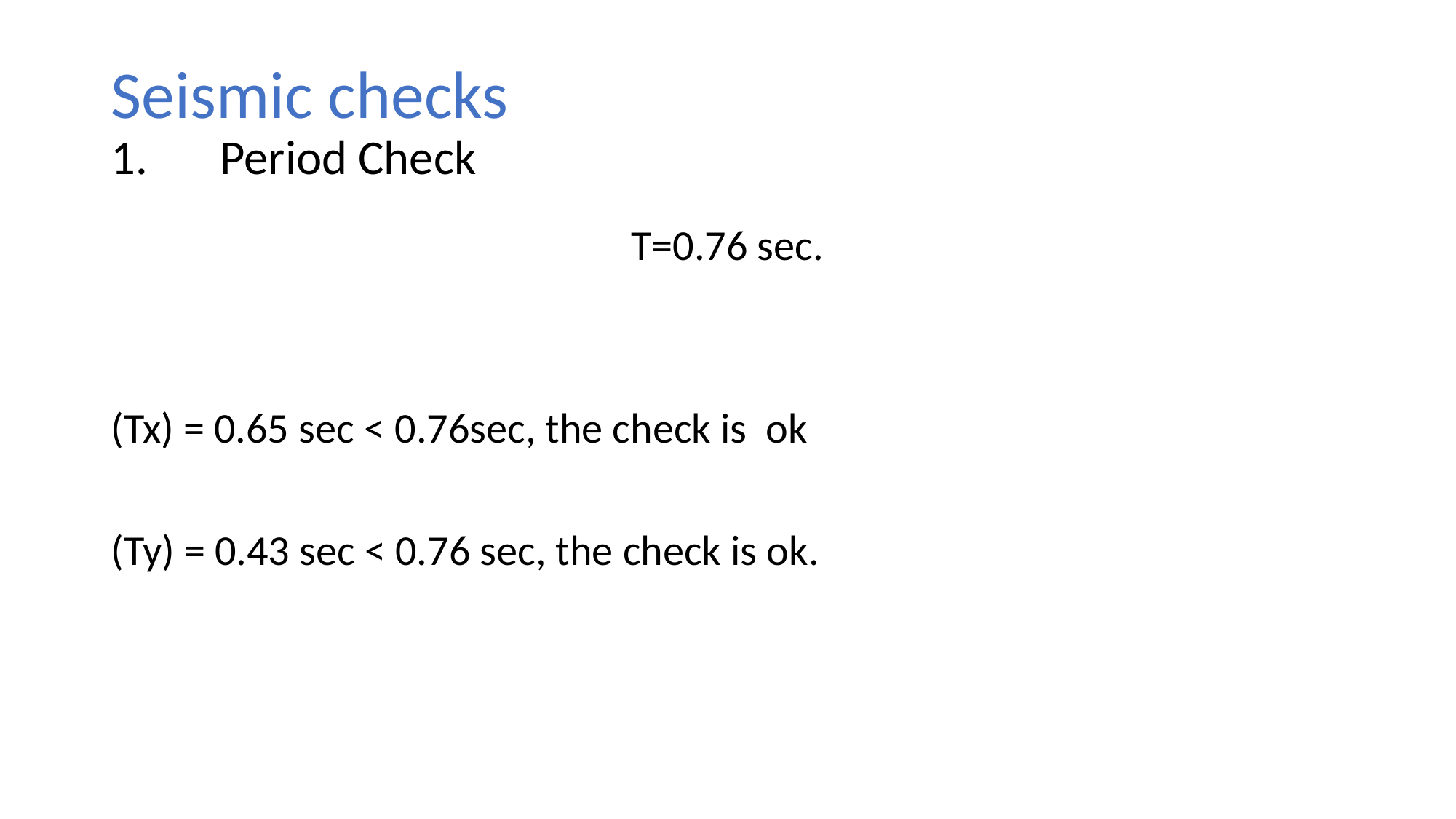

# Seismic checks 1.	Period Check
T=0.76 sec.

(Tx) = 0.65 sec < 0.76sec, the check is  ok

(Ty) = 0.43 sec < 0.76 sec, the check is ok.